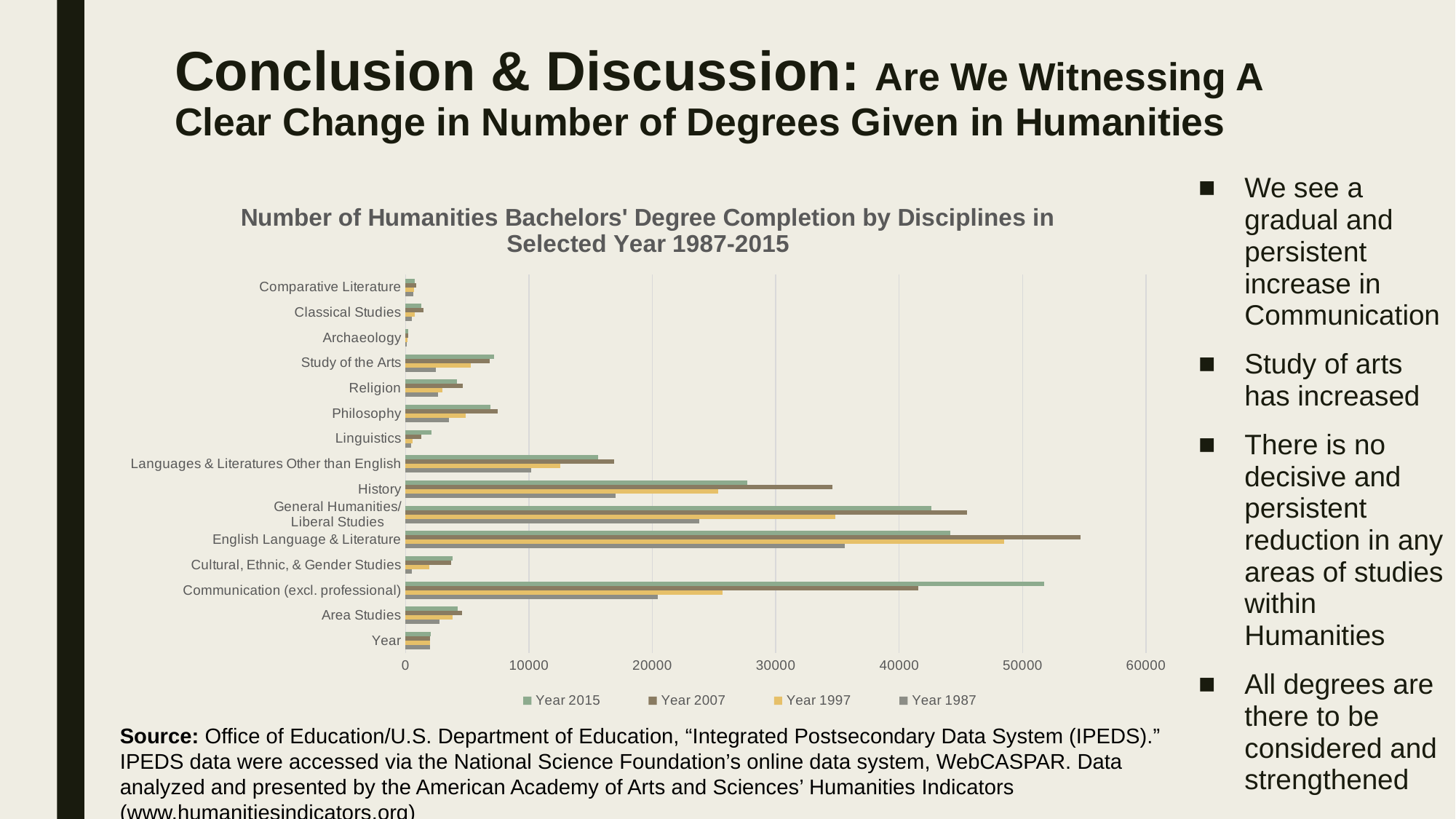

# Conclusion & Discussion: Are We Witnessing A Clear Change in Number of Degrees Given in Humanities
We see a gradual and persistent increase in Communication
Study of arts has increased
There is no decisive and persistent reduction in any areas of studies within Humanities
All degrees are there to be considered and strengthened

### Chart: Number of Humanities Bachelors' Degree Completion by Disciplines in Selected Year 1987-2015

| Category |  |  |  |  |
|---|---|---|---|---|
| Year | 1987.0 | 1997.0 | 2007.0 | 2015.0 |
| Area Studies | 2770.0 | 3803.0 | 4599.0 | 4247.0 |
| Communication (excl. professional) | 20431.0 | 25703.0 | 41543.0 | 51765.0 |
| Cultural, Ethnic, & Gender Studies | 524.0 | 1909.0 | 3712.0 | 3812.0 |
| English Language & Literature | 35603.0 | 48525.0 | 54686.0 | 44172.0 |
| General Humanities/
Liberal Studies | 23826.0 | 34825.0 | 45512.0 | 42626.0 |
| History | 17035.0 | 25339.0 | 34617.0 | 27709.0 |
| Languages & Literatures Other than English | 10182.0 | 12556.0 | 16909.0 | 15579.0 |
| Linguistics | 477.0 | 577.0 | 1290.0 | 2111.0 |
| Philosophy | 3534.0 | 4863.0 | 7448.0 | 6851.0 |
| Religion | 2621.0 | 2986.0 | 4618.0 | 4171.0 |
| Study of the Arts | 2438.0 | 5272.0 | 6818.0 | 7163.0 |
| Archaeology | 67.0 | 136.0 | 188.0 | 207.0 |
| Classical Studies | 491.0 | 719.0 | 1477.0 | 1277.0 |
| Comparative Literature | 620.0 | 710.0 | 880.0 | 749.0 |
Source: Office of Education/U.S. Department of Education, “Integrated Postsecondary Data System (IPEDS).” IPEDS data were accessed via the National Science Foundation’s online data system, WebCASPAR. Data analyzed and presented by the American Academy of Arts and Sciences’ Humanities Indicators (www.humanitiesindicators.org)